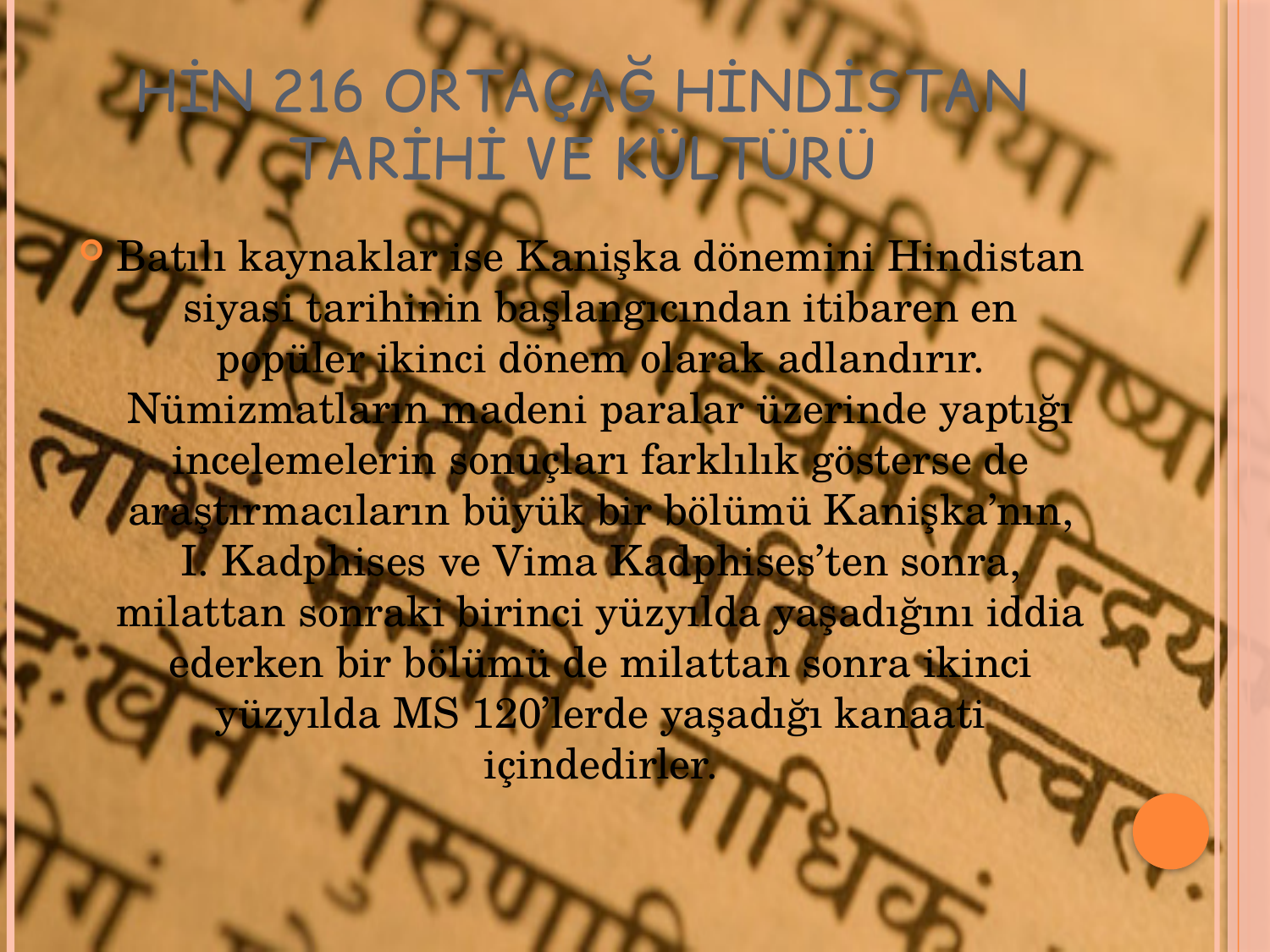

# HİN 216 ORTAÇAĞ HİNDİSTAN TARİHİ VE KÜLTÜRÜ
Batılı kaynaklar ise Kanişka dönemini Hindistan siyasi tarihinin başlangıcından itibaren en popüler ikinci dönem olarak adlandırır. Nümizmatların madeni paralar üzerinde yaptığı incelemelerin sonuçları farklılık gösterse de araştırmacıların büyük bir bölümü Kanişka’nın, I. Kadphises ve Vima Kadphises’ten sonra, milattan sonraki birinci yüzyılda yaşadığını iddia ederken bir bölümü de milattan sonra ikinci yüzyılda MS 120’lerde yaşadığı kanaati içindedirler.